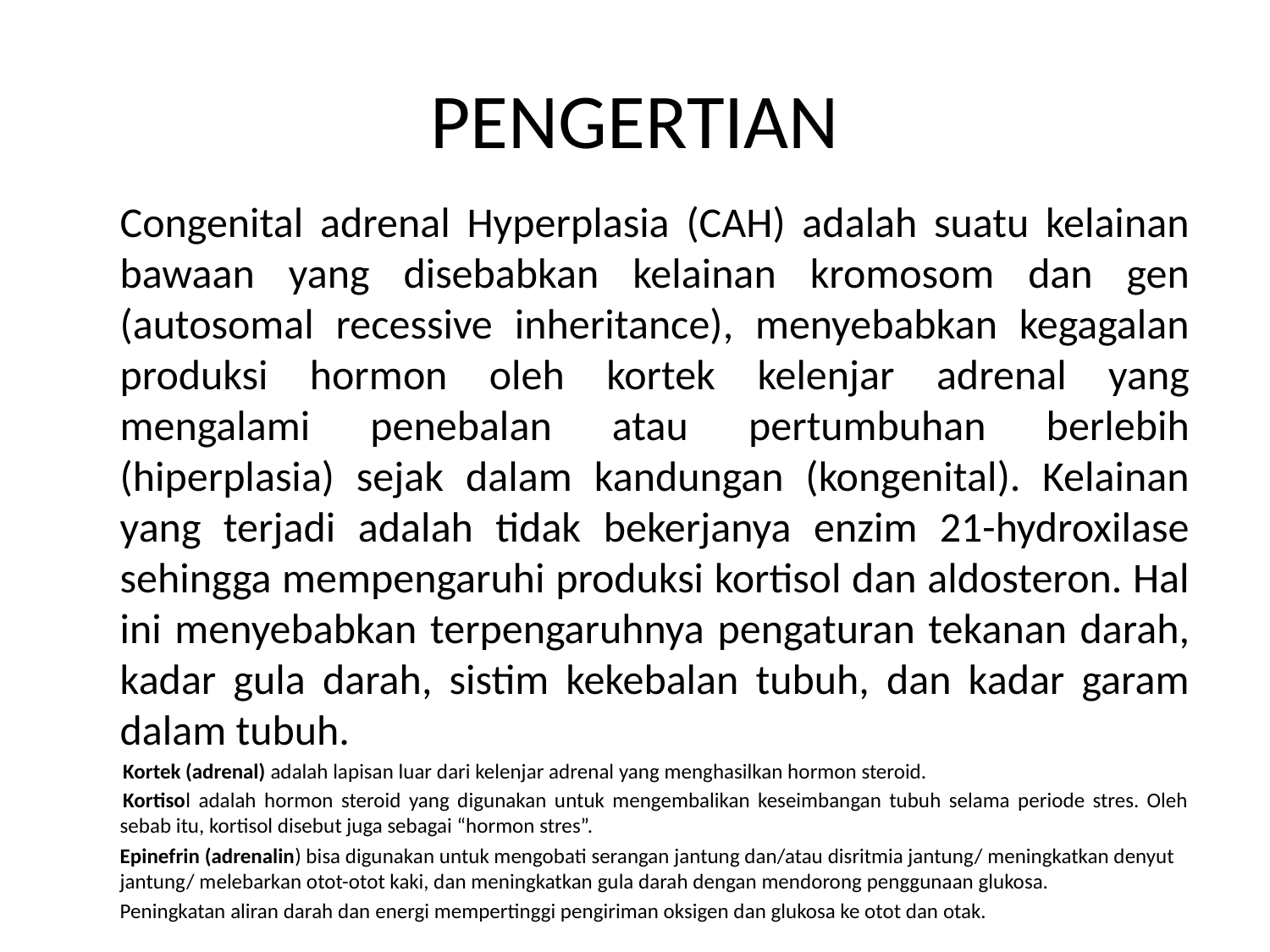

# PENGERTIAN
	Congenital adrenal Hyperplasia (CAH) adalah suatu kelainan bawaan yang disebabkan kelainan kromosom dan gen (autosomal recessive inheritance), menyebabkan kegagalan produksi hormon oleh kortek kelenjar adrenal yang mengalami penebalan atau pertumbuhan berlebih (hiperplasia) sejak dalam kandungan (kongenital). Kelainan yang terjadi adalah tidak bekerjanya enzim 21-hydroxilase sehingga mempengaruhi produksi kortisol dan aldosteron. Hal ini menyebabkan terpengaruhnya pengaturan tekanan darah, kadar gula darah, sistim kekebalan tubuh, dan kadar garam dalam tubuh.
Kortek (adrenal) adalah lapisan luar dari kelenjar adrenal yang menghasilkan hormon steroid.
Kortisol adalah hormon steroid yang digunakan untuk mengembalikan keseimbangan tubuh selama periode stres. Oleh sebab itu, kortisol disebut juga sebagai “hormon stres”.
	Epinefrin (adrenalin) bisa digunakan untuk mengobati serangan jantung dan/atau disritmia jantung/ meningkatkan denyut jantung/ melebarkan otot-otot kaki, dan meningkatkan gula darah dengan mendorong penggunaan glukosa.
	Peningkatan aliran darah dan energi mempertinggi pengiriman oksigen dan glukosa ke otot dan otak.